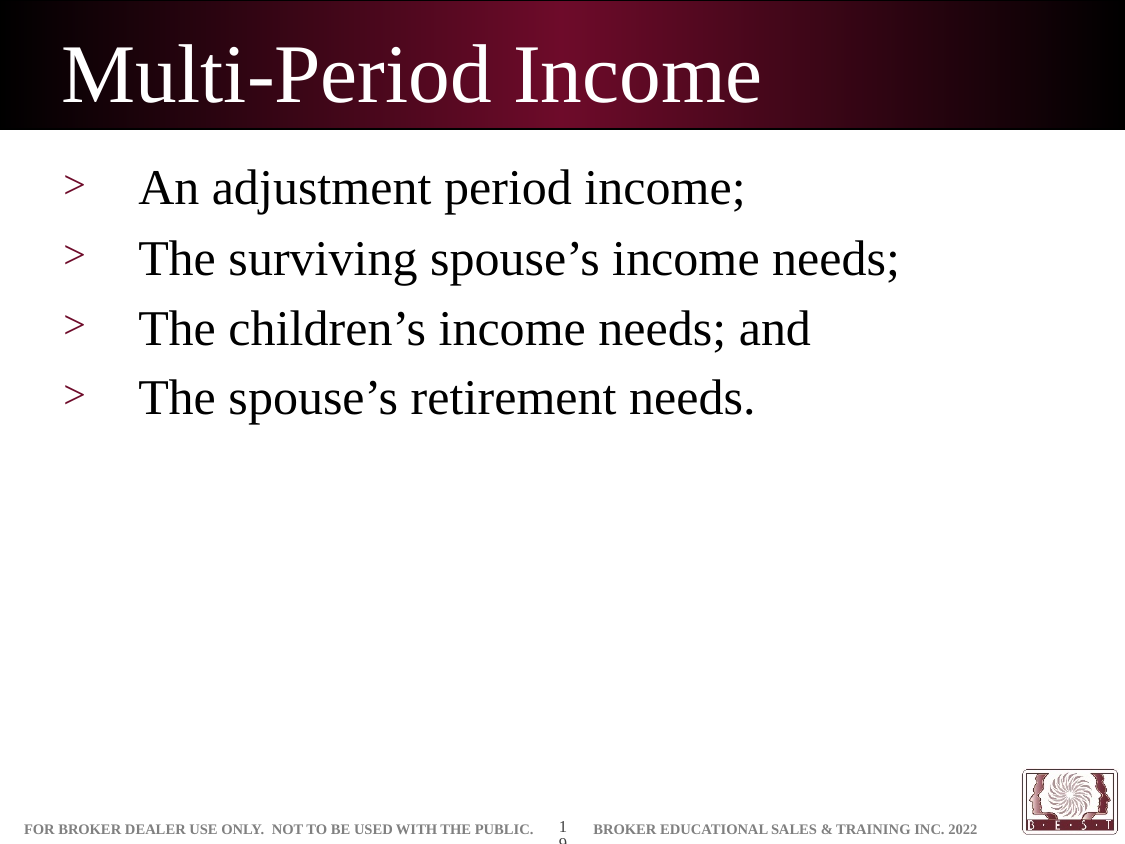

# Multi-Period Income
An adjustment period income;
The surviving spouse’s income needs;
The children’s income needs; and
The spouse’s retirement needs.
19